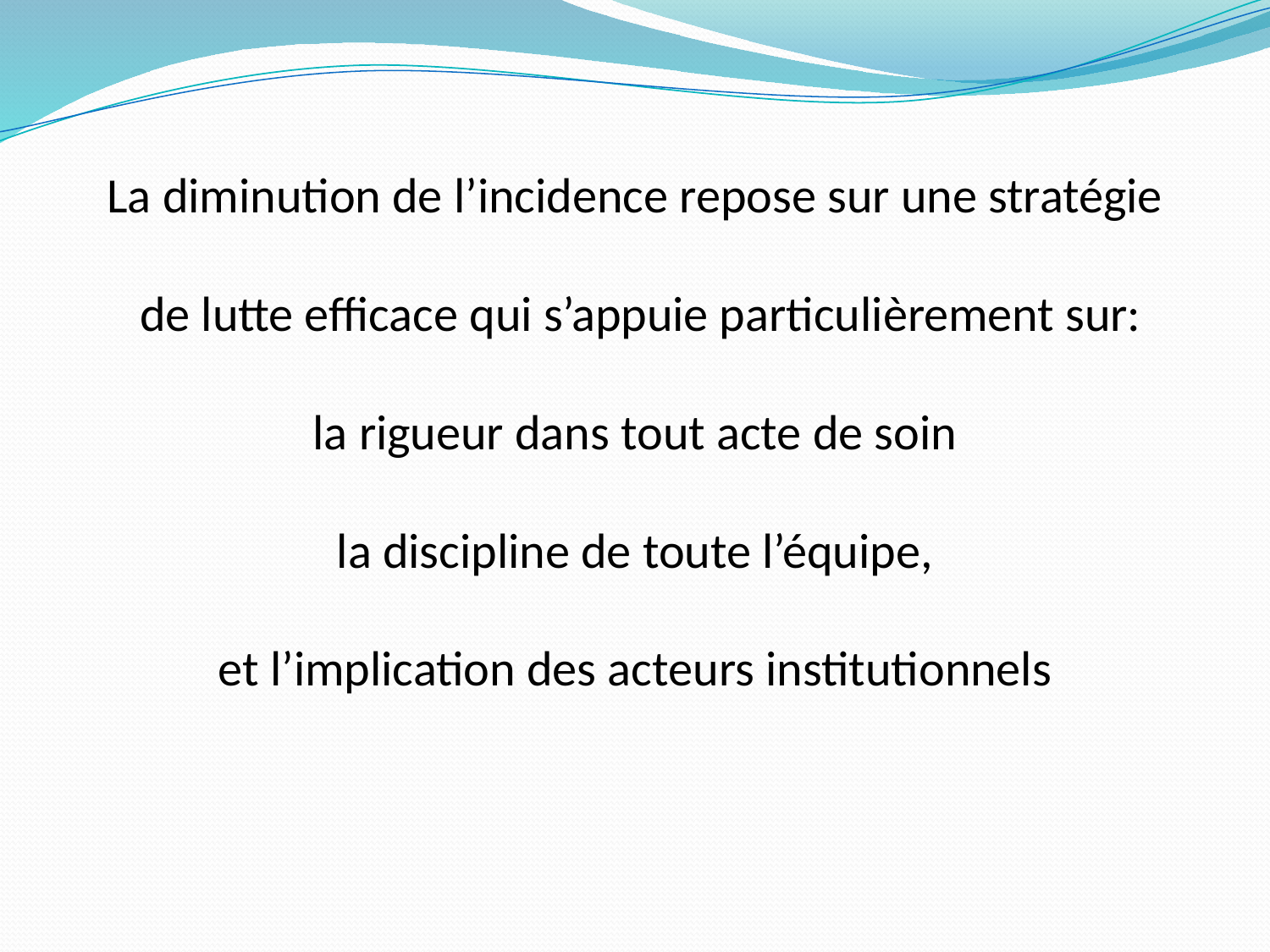

# La diminution de l’incidence repose sur une stratégie de lutte efficace qui s’appuie particulièrement sur: la rigueur dans tout acte de soin la discipline de toute l’équipe, et l’implication des acteurs institutionnels